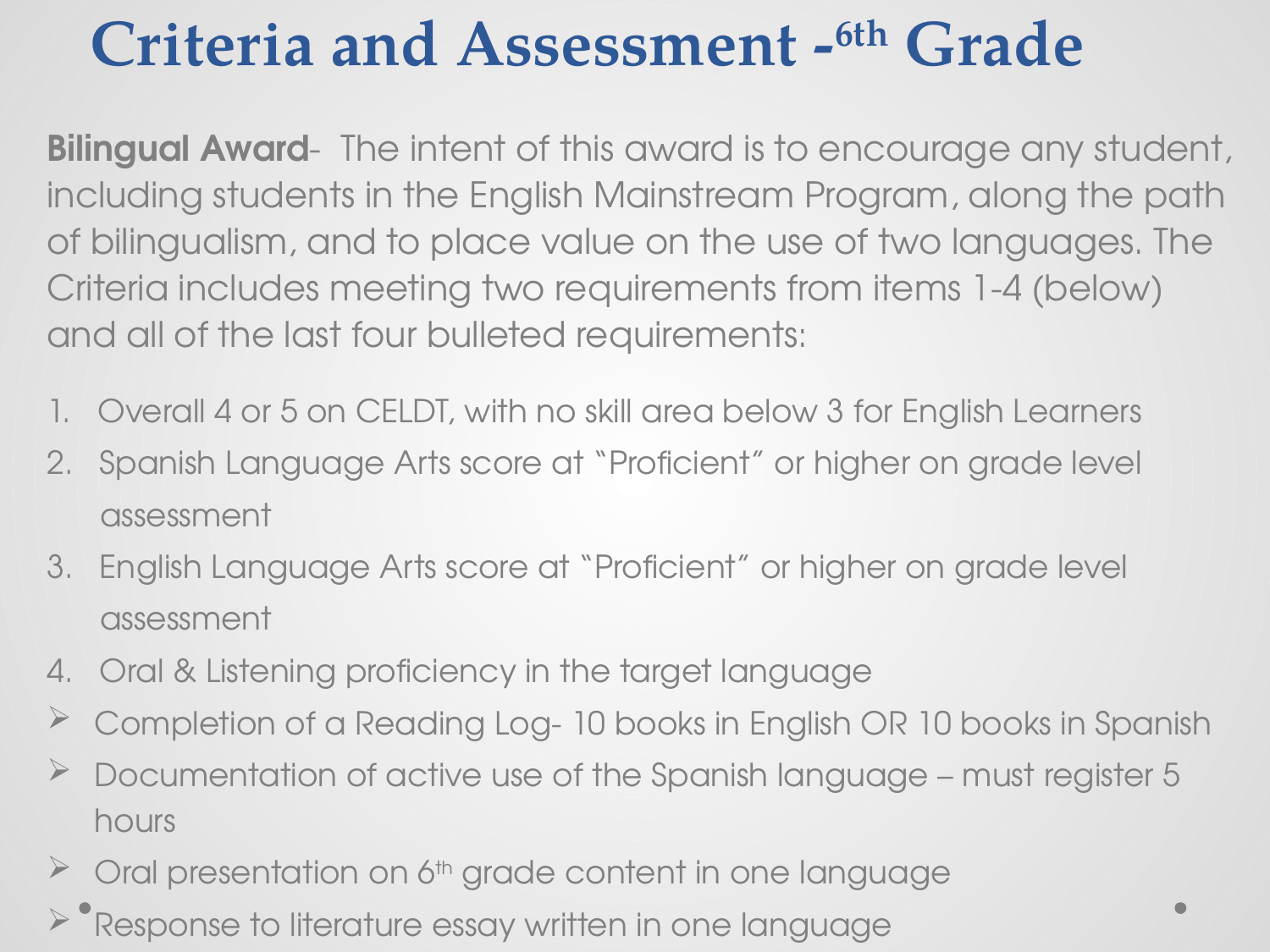

# Criteria and Assessment -6th Grade
Bilingual Award-  The intent of this award is to encourage any student, including students in the English Mainstream Program, along the path of bilingualism, and to place value on the use of two languages. The Criteria includes meeting two requirements from items 1-4 (below) and all of the last four bulleted requirements:

1.   Overall 4 or 5 on CELDT, with no skill area below 3 for English Learners
2.   Spanish Language Arts score at “Proficient” or higher on grade level
      assessment
3.   English Language Arts score at “Proficient” or higher on grade level
      assessment
4.   Oral & Listening proficiency in the target language
Completion of a Reading Log- 10 books in English OR 10 books in Spanish
Documentation of active use of the Spanish language – must register 5 hours
Oral presentation on 6th grade content in one language
Response to literature essay written in one language